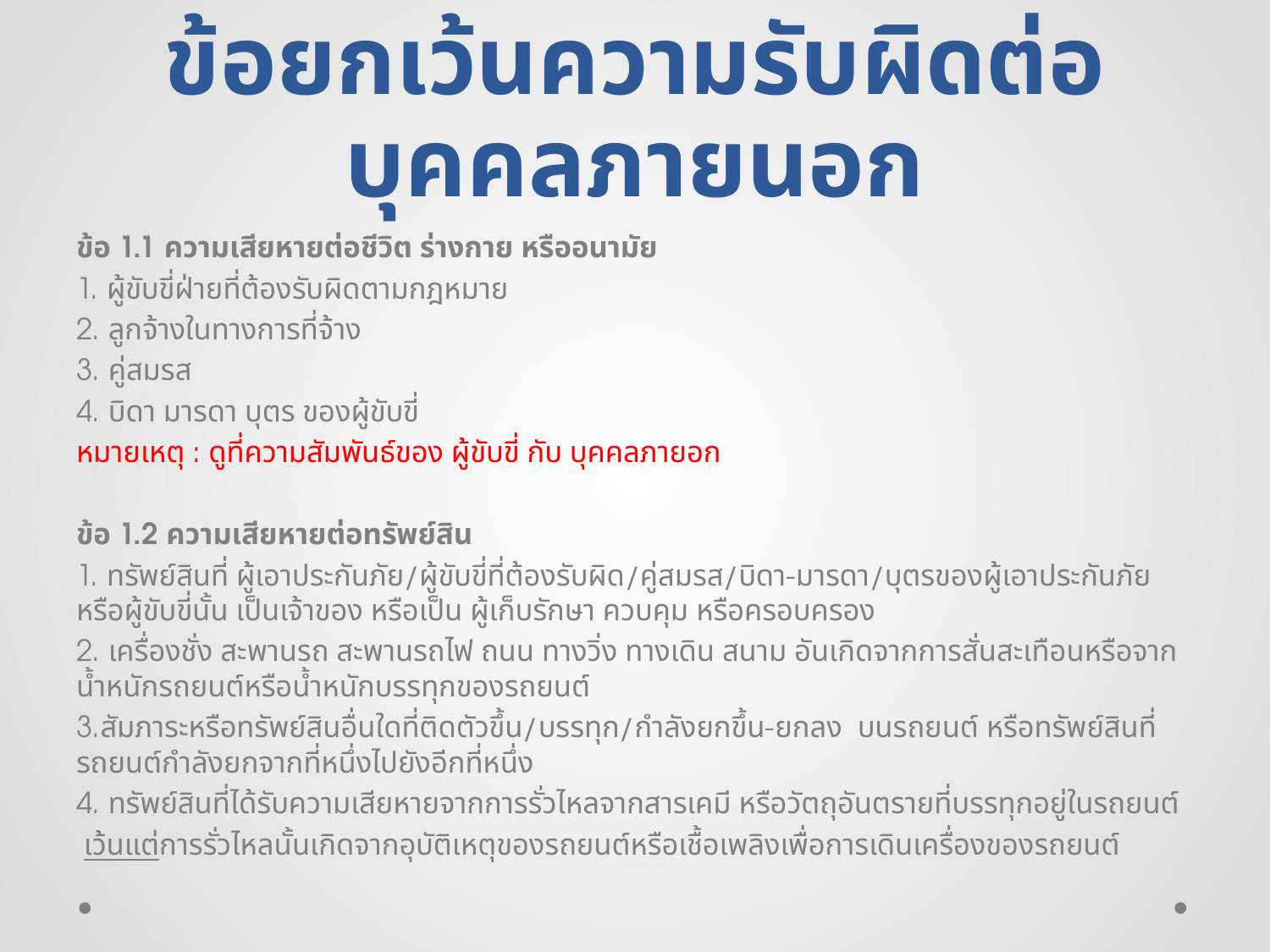

# ข้อยกเว้นความรับผิดต่อบุคคลภายนอก
ข้อ 1.1 ความเสียหายต่อชีวิต ร่างกาย หรืออนามัย
1. ผู้ขับขี่ฝ่ายที่ต้องรับผิดตามกฎหมาย
2. ลูกจ้างในทางการที่จ้าง
3. คู่สมรส
4. บิดา มารดา บุตร ของผู้ขับขี่
หมายเหตุ : ดูที่ความสัมพันธ์ของ ผู้ขับขี่ กับ บุคคลภายอก

ข้อ 1.2 ความเสียหายต่อทรัพย์สิน
1. ทรัพย์สินที่ ผู้เอาประกันภัย/ผู้ขับขี่ที่ต้องรับผิด/คู่สมรส/บิดา-มารดา/บุตรของผู้เอาประกันภัยหรือผู้ขับขี่นั้น เป็นเจ้าของ หรือเป็น ผู้เก็บรักษา ควบคุม หรือครอบครอง
2. เครื่องชั่ง สะพานรถ สะพานรถไฟ ถนน ทางวิ่ง ทางเดิน สนาม อันเกิดจากการสั่นสะเทือนหรือจากน้ำหนักรถยนต์หรือน้ำหนักบรรทุกของรถยนต์
3.สัมภาระหรือทรัพย์สินอื่นใดที่ติดตัวขึ้น/บรรทุก/กำลังยกขึ้น-ยกลง  บนรถยนต์ หรือทรัพย์สินที่รถยนต์กำลังยกจากที่หนึ่งไปยังอีกที่หนึ่ง
4. ทรัพย์สินที่ได้รับความเสียหายจากการรั่วไหลจากสารเคมี หรือวัตถุอันตรายที่บรรทุกอยู่ในรถยนต์
 เว้นแต่การรั่วไหลนั้นเกิดจากอุบัติเหตุของรถยนต์หรือเชื้อเพลิงเพื่อการเดินเครื่องของรถยนต์